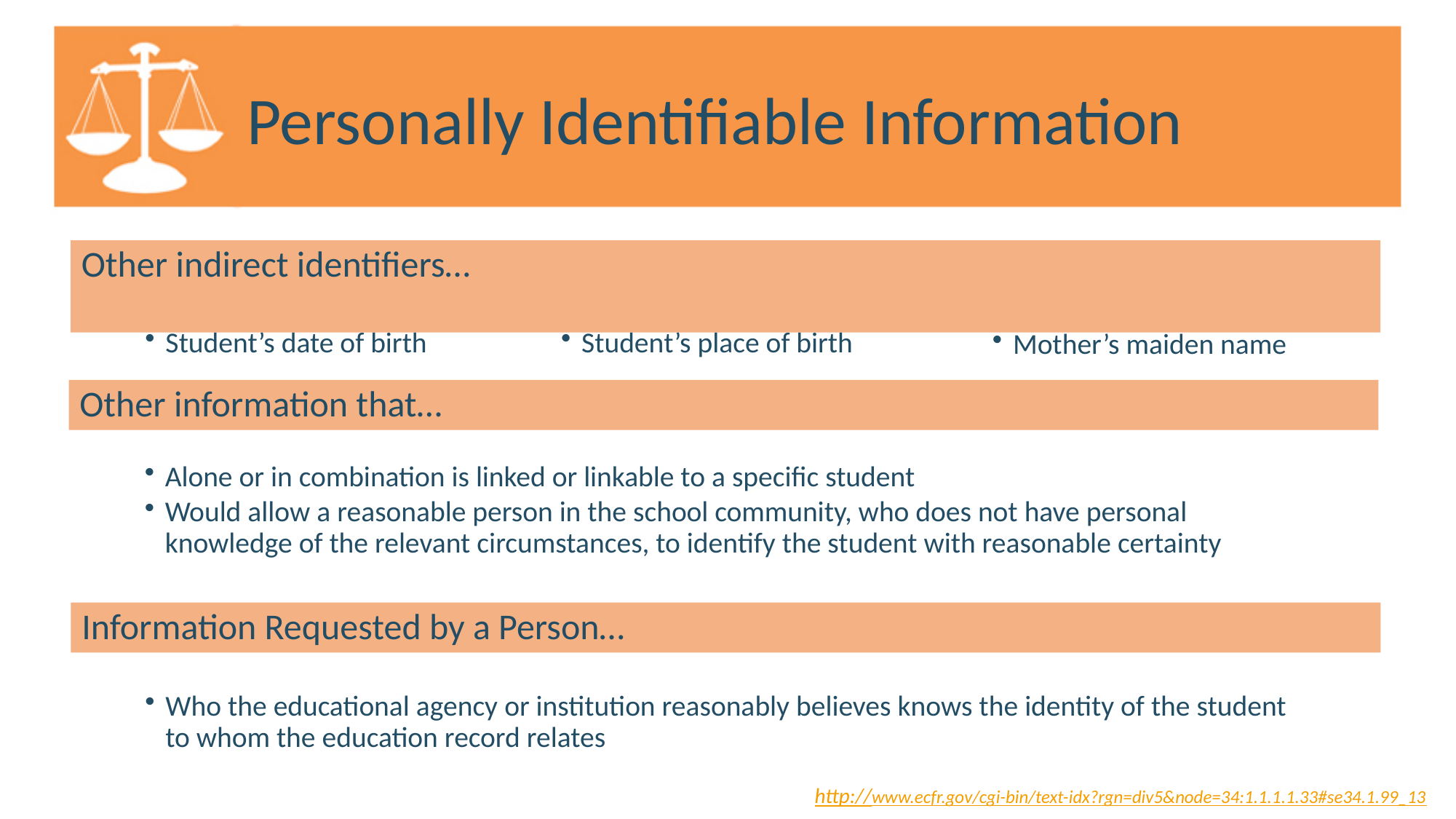

# Personally Identifiable Information
Other indirect identifiers…

Student’s place of birth
Student’s date of birth
Mother’s maiden name
Other information that…
Alone or in combination is linked or linkable to a specific student
Would allow a reasonable person in the school community, who does not have personal knowledge of the relevant circumstances, to identify the student with reasonable certainty
Information Requested by a Person…
Who the educational agency or institution reasonably believes knows the identity of the student to whom the education record relates
http://www.ecfr.gov/cgi-bin/text-idx?rgn=div5&node=34:1.1.1.1.33#se34.1.99_13